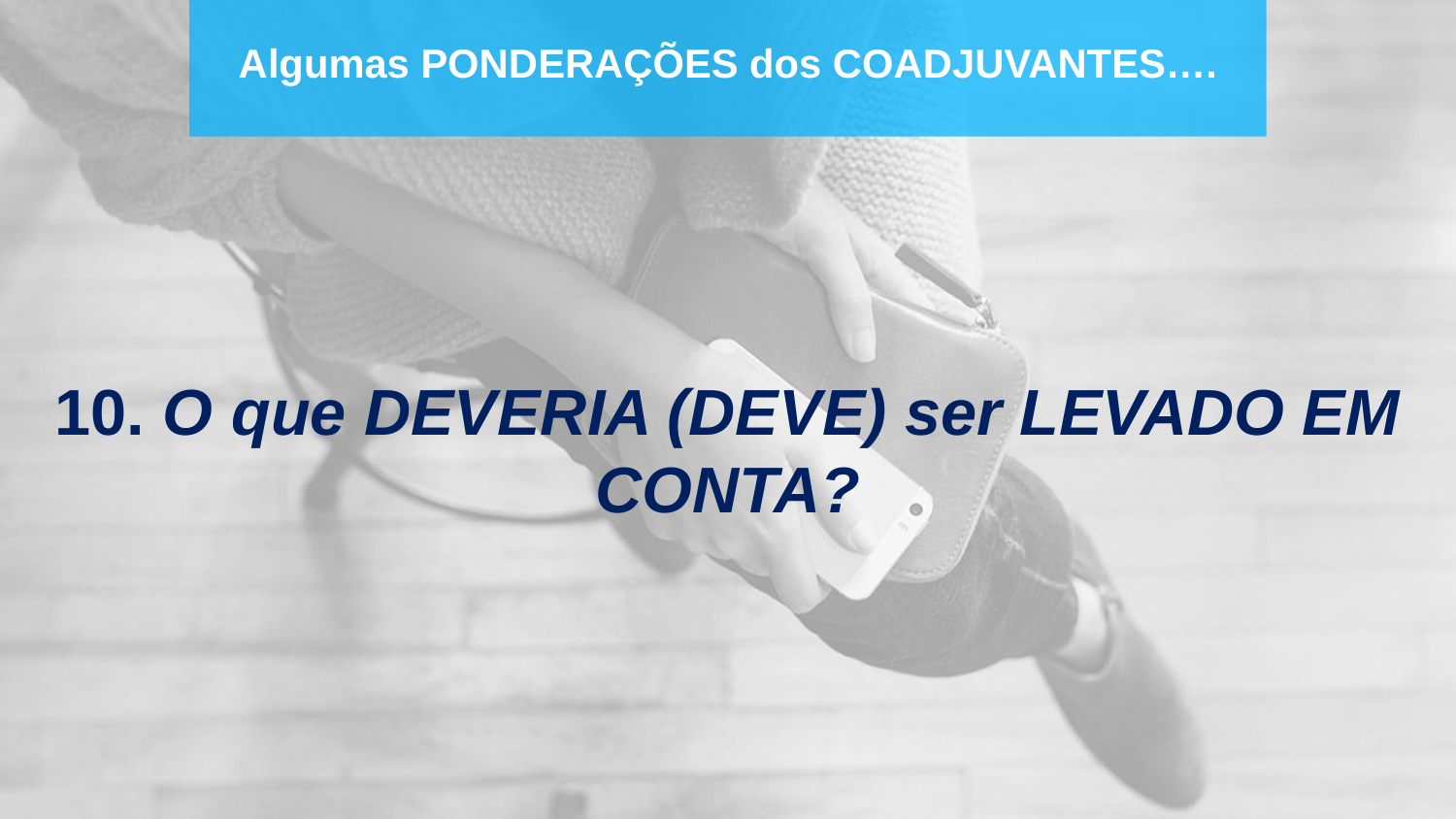

# Algumas PONDERAÇÕES dos COADJUVANTES….

10. O que DEVERIA (DEVE) ser LEVADO EM CONTA?